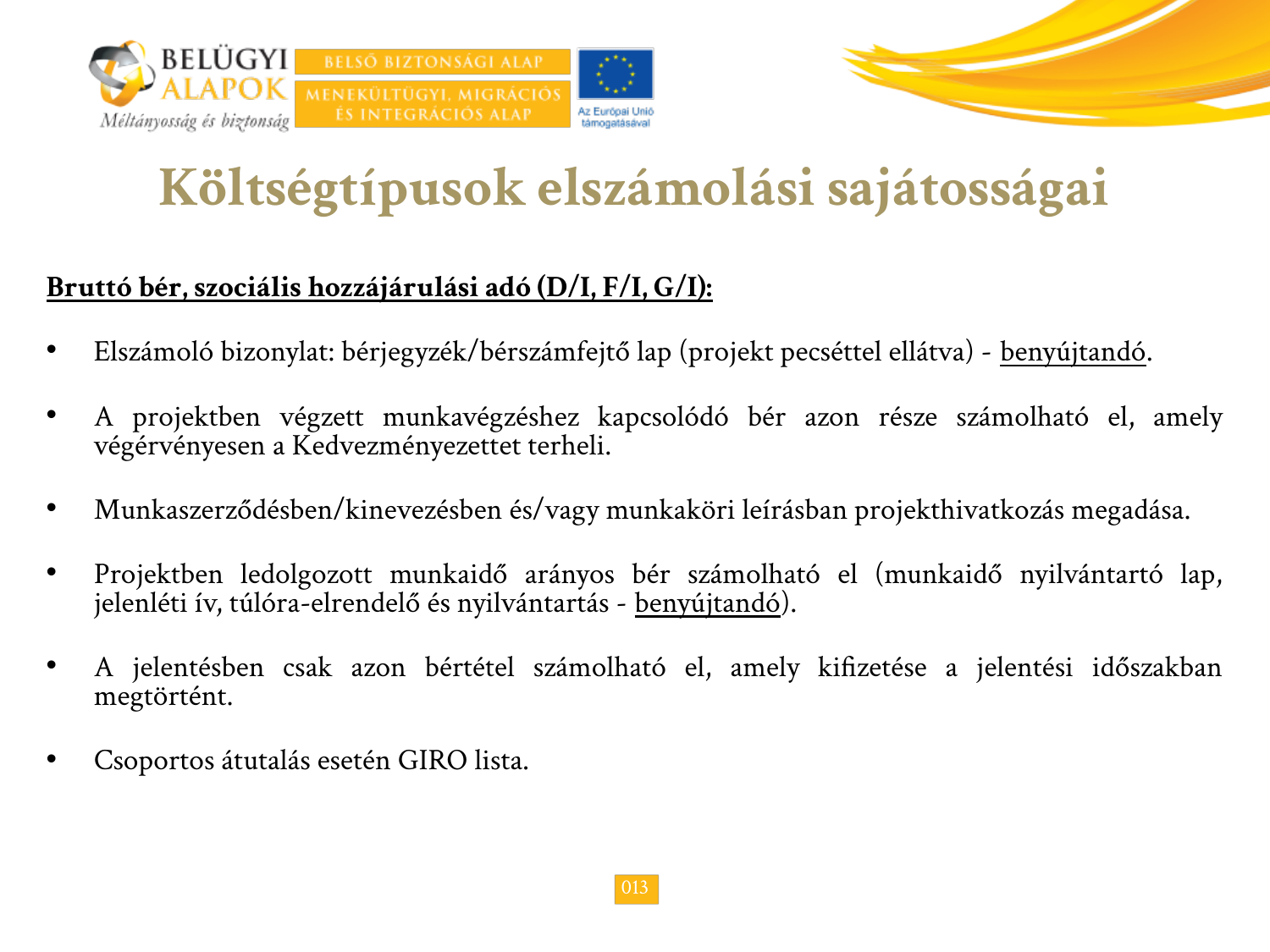

Költségtípusok elszámolási sajátosságai

Bruttó bér, szociális hozzájárulási adó (D/I, F/I, G/I):
Elszámoló bizonylat: bérjegyzék/bérszámfejtő lap (projekt pecséttel ellátva) - benyújtandó.
A projektben végzett munkavégzéshez kapcsolódó bér azon része számolható el, amely végérvényesen a Kedvezményezettet terheli.
Munkaszerződésben/kinevezésben és/vagy munkaköri leírásban projekthivatkozás megadása.
Projektben ledolgozott munkaidő arányos bér számolható el (munkaidő nyilvántartó lap, jelenléti ív, túlóra-elrendelő és nyilvántartás - benyújtandó).
A jelentésben csak azon bértétel számolható el, amely kifizetése a jelentési időszakban megtörtént.
Csoportos átutalás esetén GIRO lista.